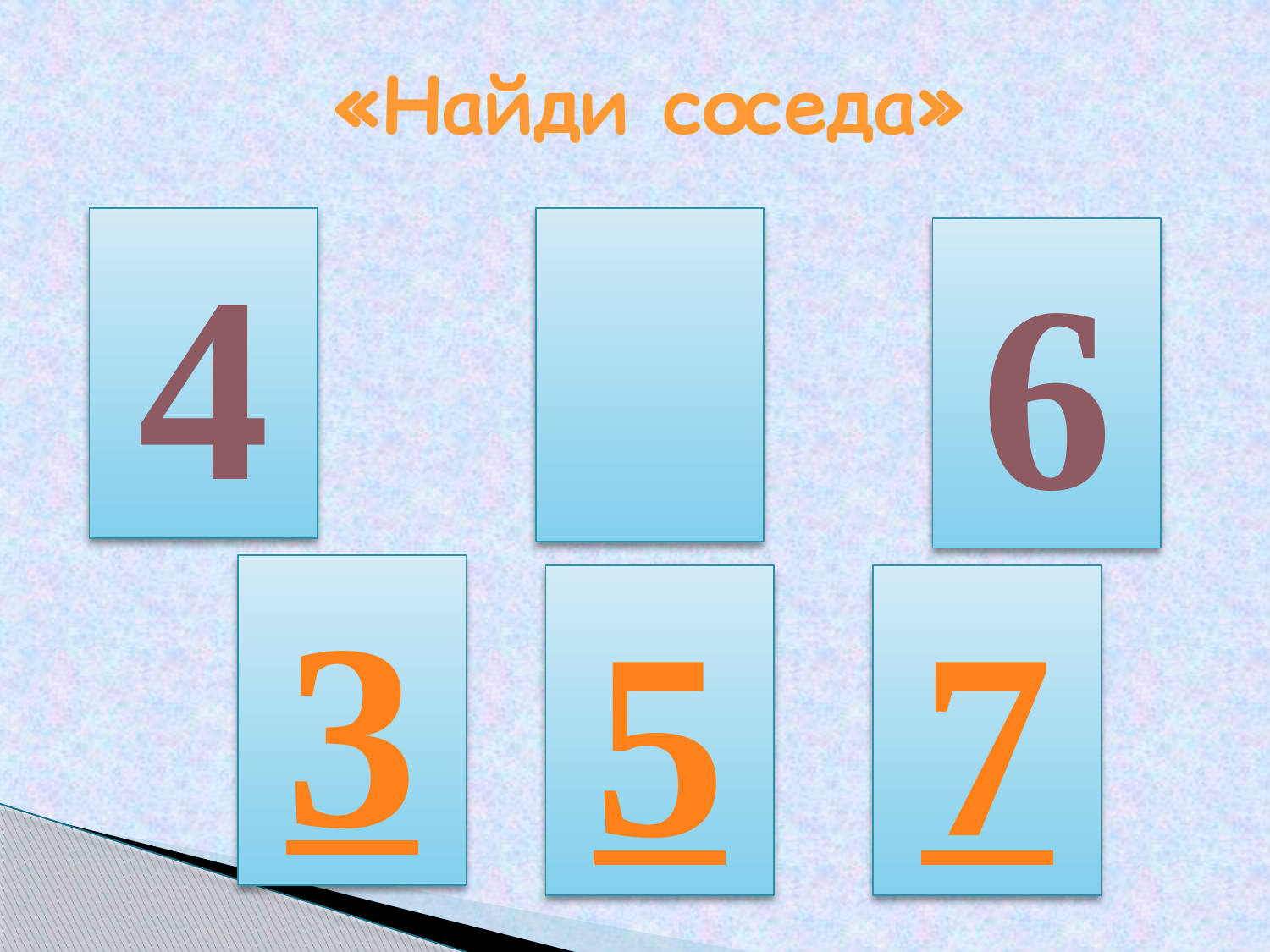

«Найди соседа»
4

6
3
5
7